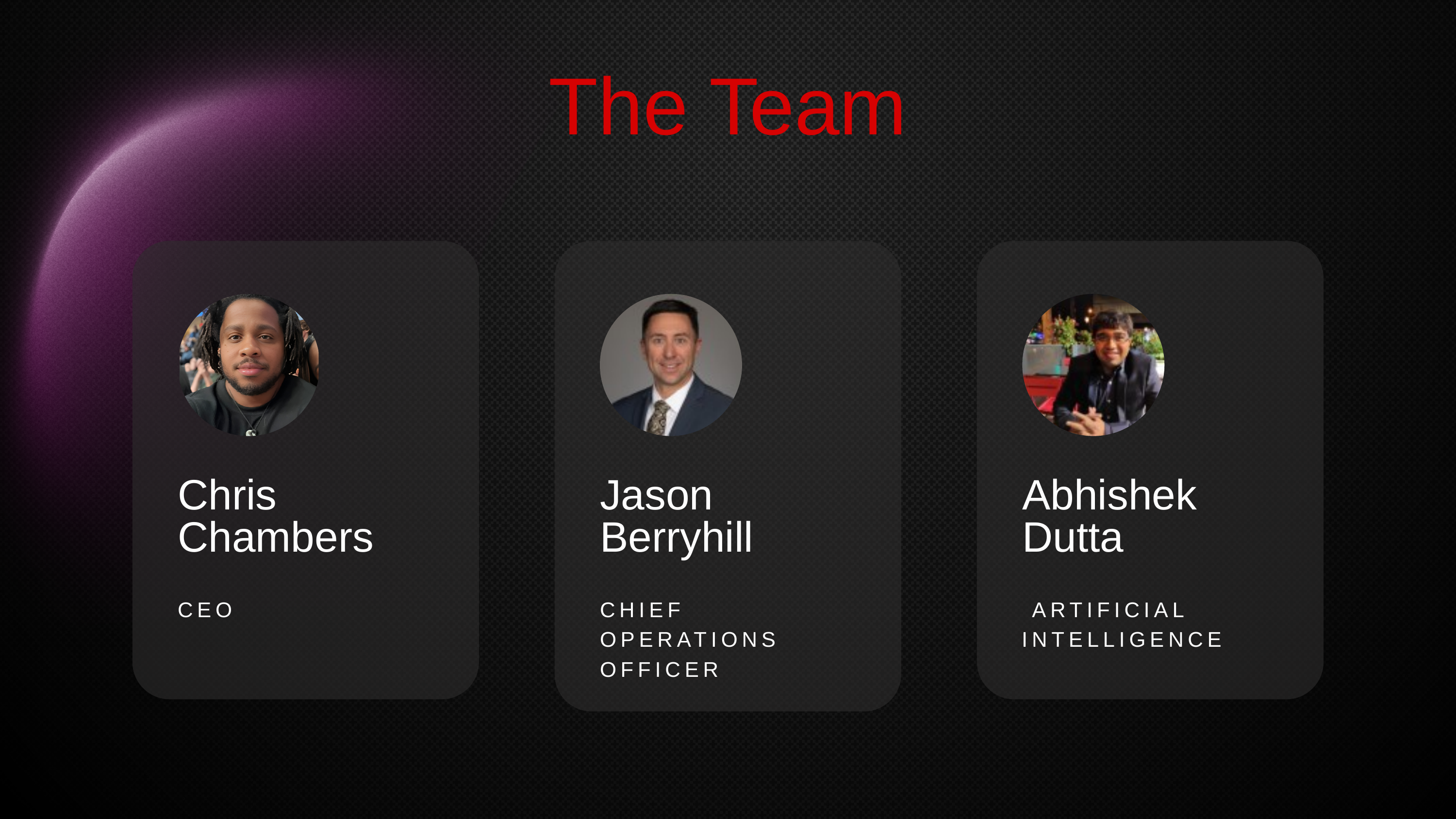

The Team

Chris
Chambers
Jason
Berryhill
Abhishek
Dutta
CEO
CHIEF OPERATIONS OFFICER
 ARTIFICIAL INTELLIGENCE